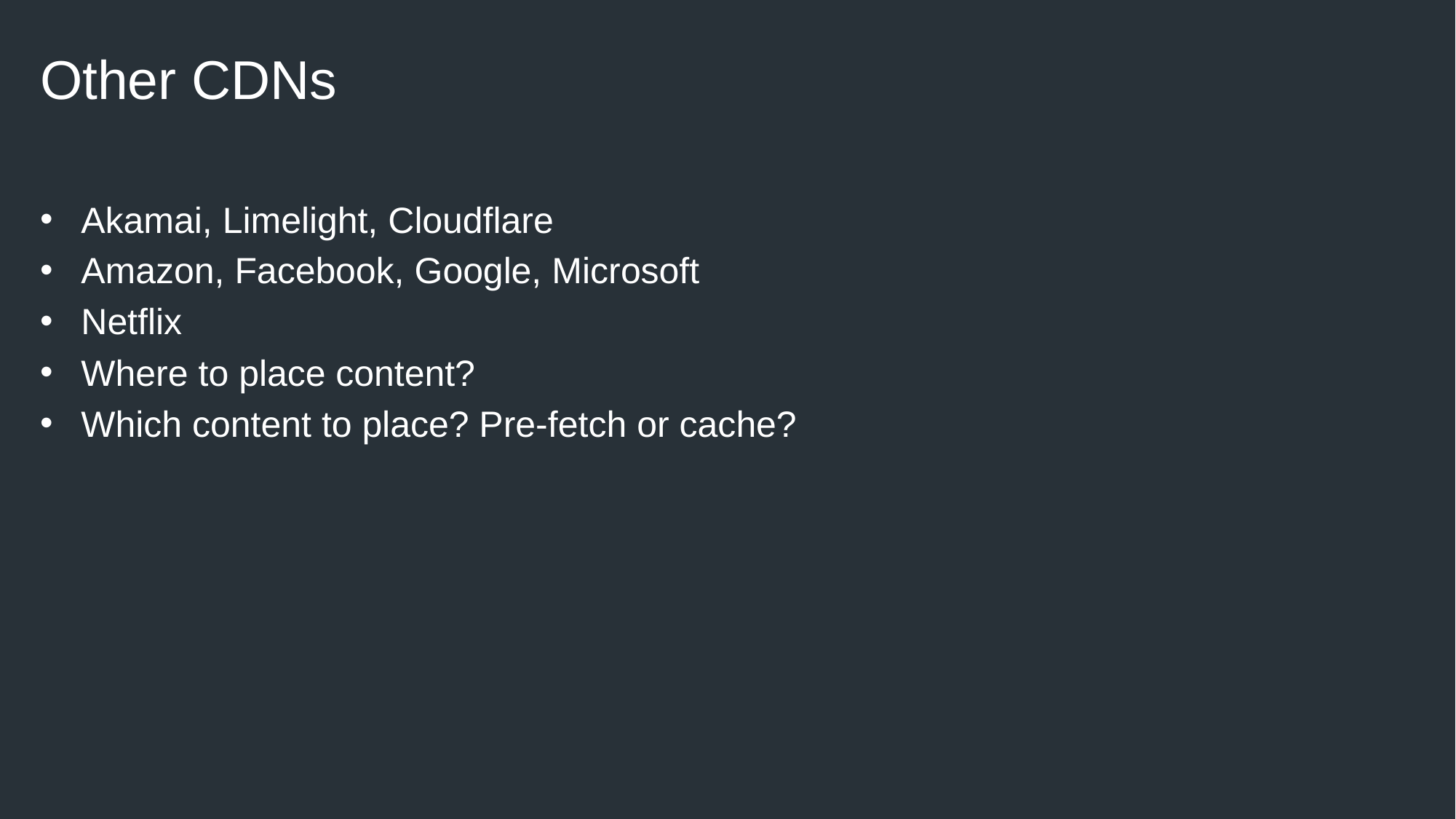

# Other CDNs
Akamai, Limelight, Cloudflare
Amazon, Facebook, Google, Microsoft
Netflix
Where to place content?
Which content to place? Pre-fetch or cache?